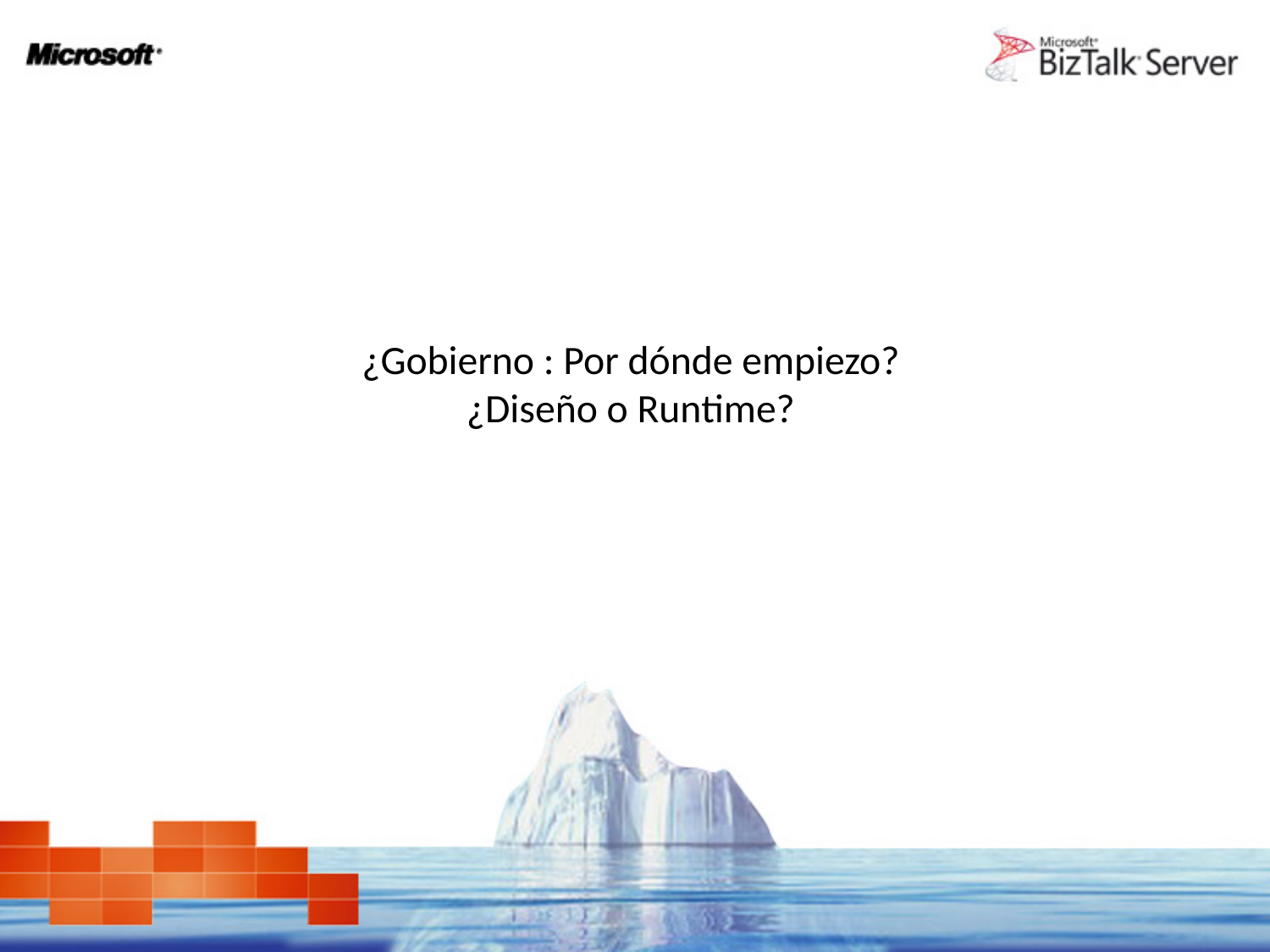

# ¿Gobierno : Por dónde empiezo? ¿Diseño o Runtime?